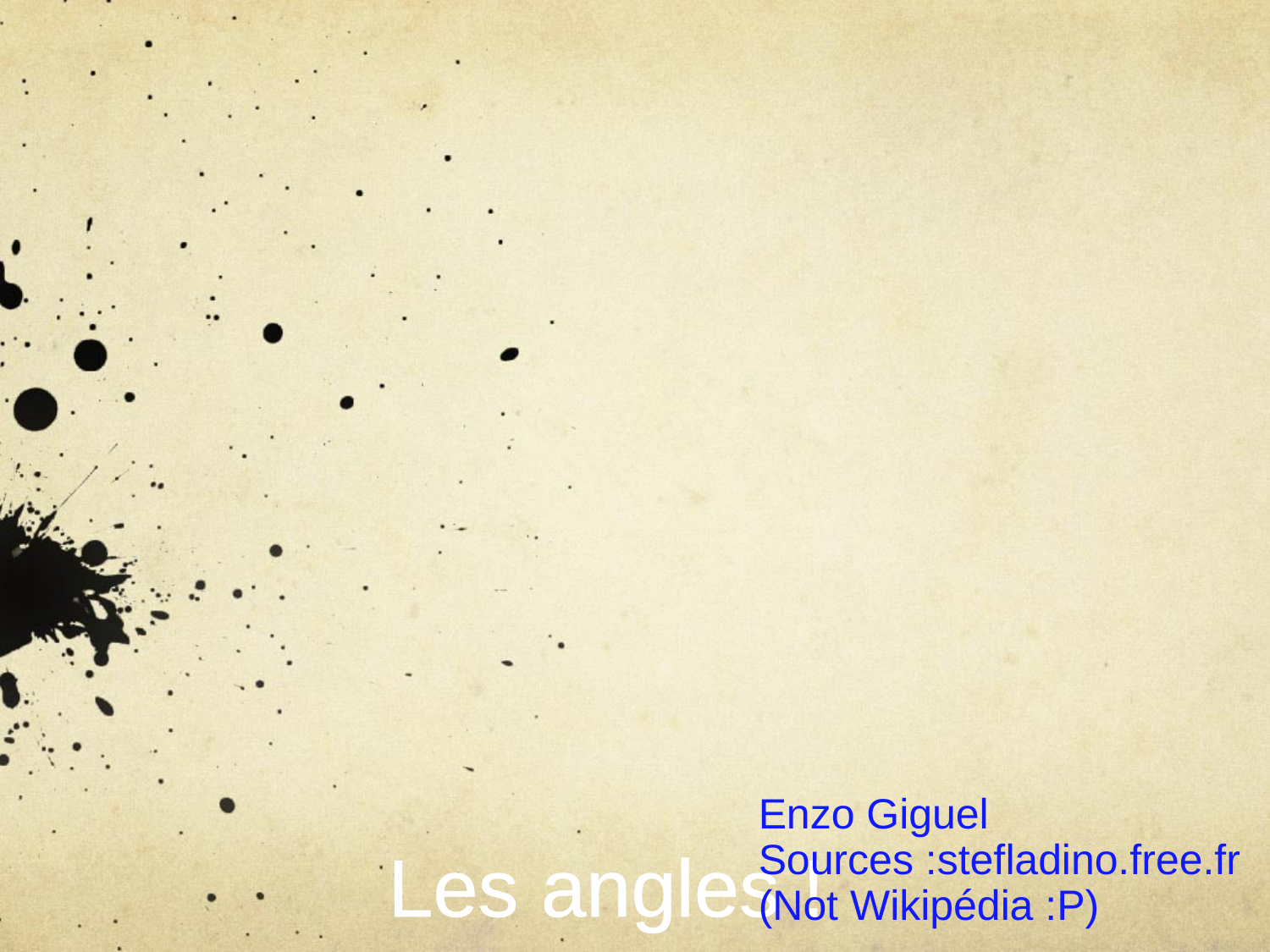

# Les angles !
Enzo Giguel
Sources :stefladino.free.fr
(Not Wikipédia :P)